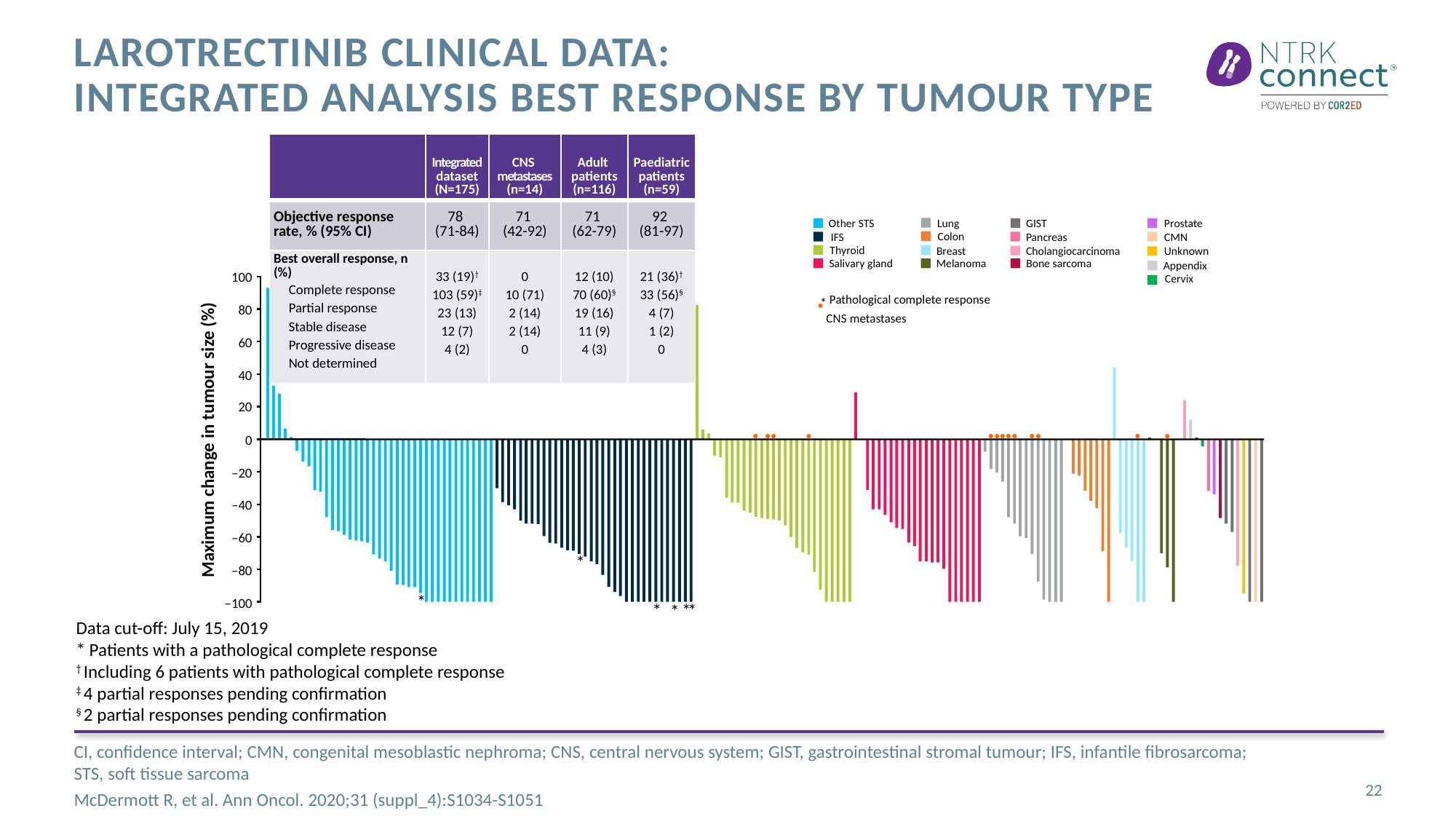

# Larotrectinib clinical data: Integrated analysis Best response by tumour type
|  | Integrated dataset (N=175) | CNS metastases (n=14) | Adult patients (n=116) | Paediatric patients (n=59) |
| --- | --- | --- | --- | --- |
| Objective response rate, % (95% CI) | 78 (71-84) | 71 (42-92) | 71 (62-79) | 92 (81-97) |
| Best overall response, n (%) Complete response Partial response Stable disease Progressive disease Not determined | 33 (19)† 103 (59)‡ 23 (13) 12 (7) 4 (2) | 0 10 (71) 2 (14) 2 (14) 0 | 12 (10) 70 (60)§ 19 (16) 11 (9) 4 (3) | 21 (36)† 33 (56)§ 4 (7) 1 (2) 0 |

Prostate

CMN
Unknown

Appendix

Cervix

Other STS
GIST
Lung

Colon

IFS
Pancreas

Thyroid

Breast
Cholangiocarcinoma
Salivary gland

Bone sarcoma
Melanoma
100

80

60
40

20

Maximum change in tumour size (%)

0

‒20
‒40
‒60
*
‒80
*
‒100
*
*
*
*
* Pathological complete response
   CNS metastases

Data cut-off: July 15, 2019
* Patients with a pathological complete response
† Including 6 patients with pathological complete response
‡ 4 partial responses pending confirmation
§ 2 partial responses pending confirmation
CI, confidence interval; CMN, congenital mesoblastic nephroma; CNS, central nervous system; GIST, gastrointestinal stromal tumour; IFS, infantile fibrosarcoma;
STS, soft tissue sarcoma
McDermott R, et al. Ann Oncol. 2020;31 (suppl_4):S1034-S1051
22